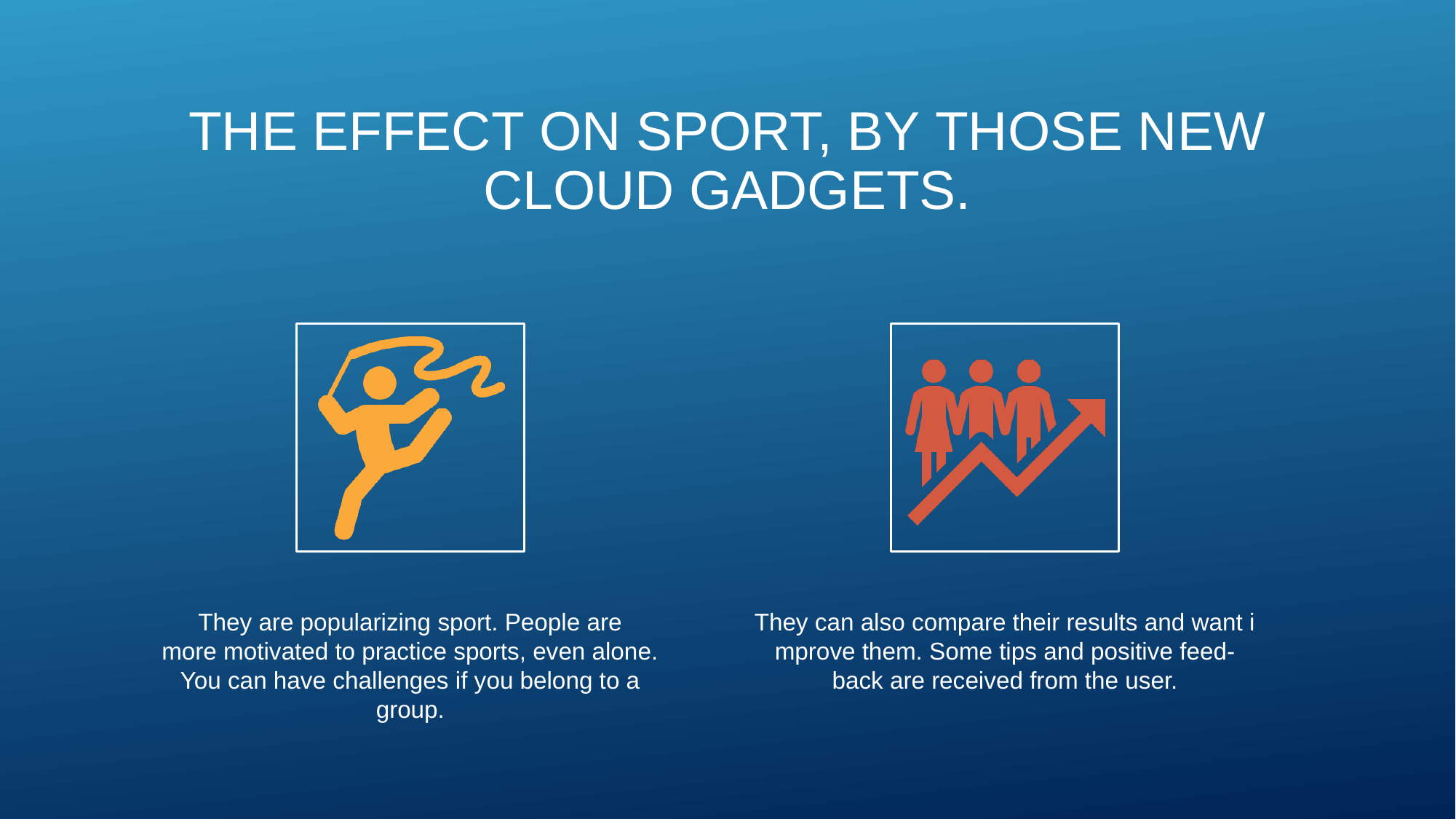

# the effect on sport, by those new cloud gadgets.
They are popularizing sport. People are more motivated to practice sports, even alone. You can have challenges if you belong to a group.
They can also compare their results and want improve them. Some tips and positive feed-back are received from the user.